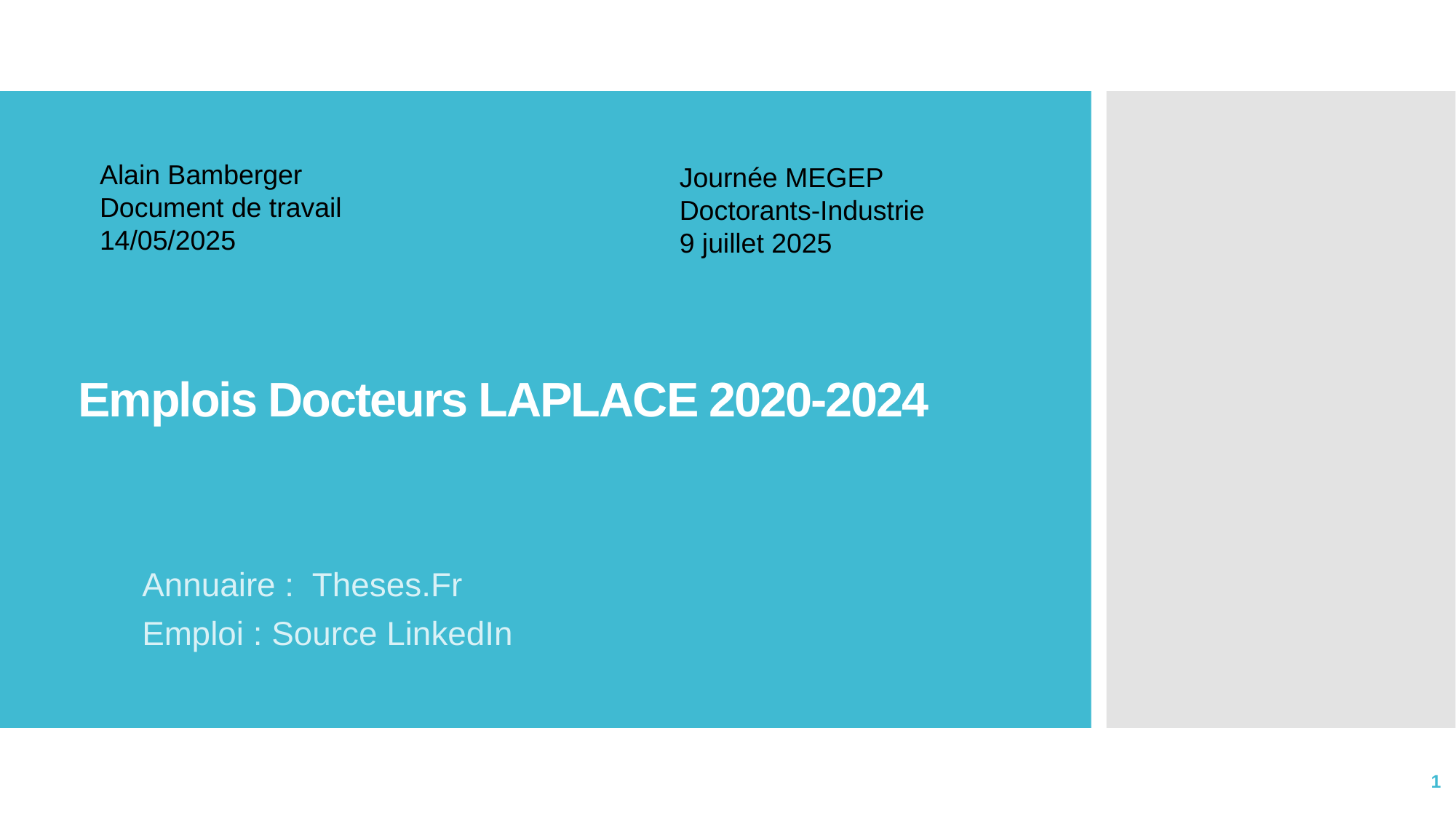

Alain Bamberger
Document de travail
14/05/2025
# Emplois Docteurs LAPLACE 2020-2024
Journée MEGEP
Doctorants-Industrie
9 juillet 2025
Annuaire :  Theses.Fr
Emploi : Source LinkedIn
1